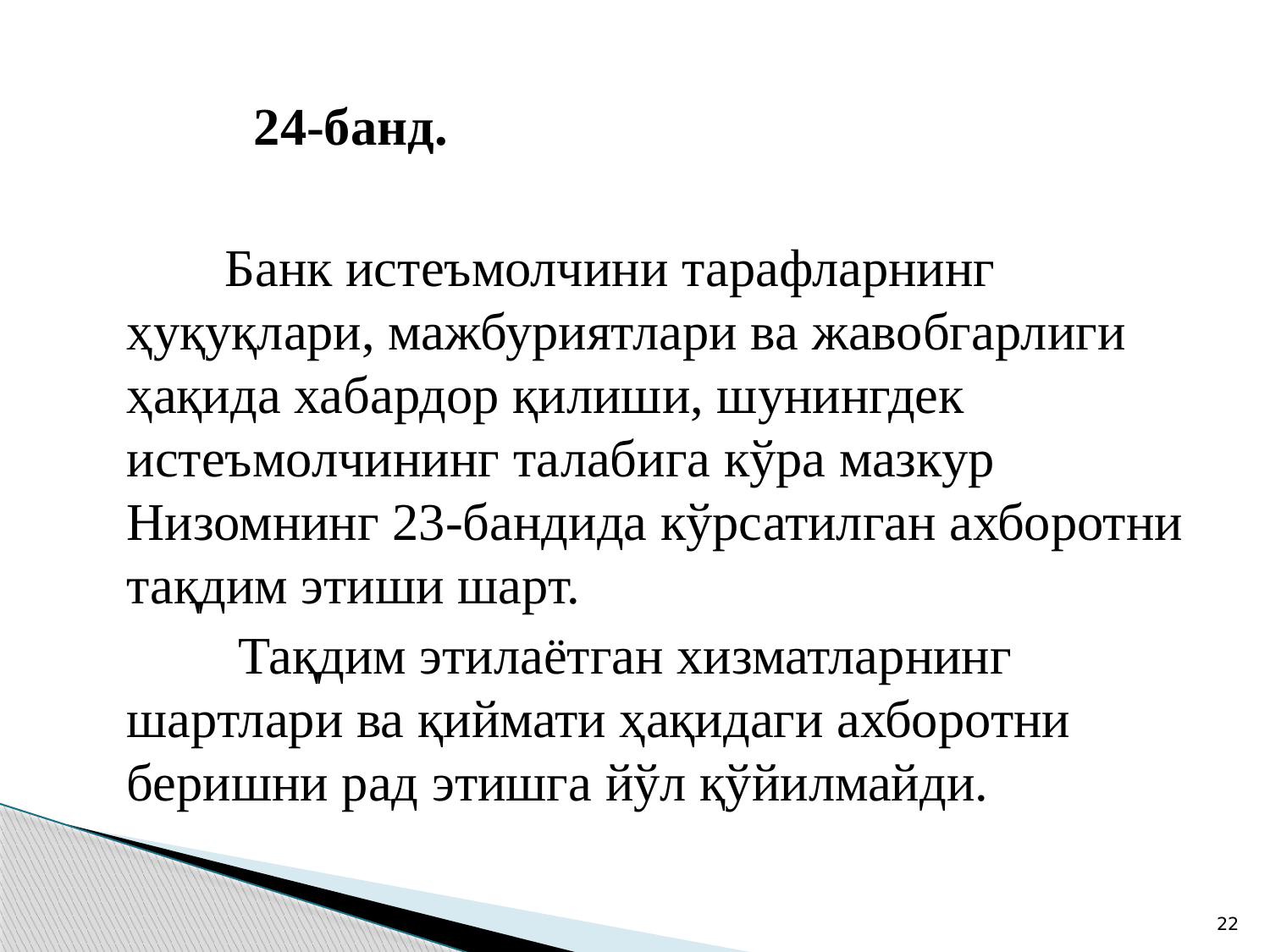

24-банд.

          Банк истеъмолчини тарафларнинг ҳуқуқлари, мажбуриятлари ва жавобгарлиги ҳақида хабардор қилиши, шунингдек истеъмолчининг талабига кўра мазкур Низомнинг 23-бандида кўрсатилган ахборотни тақдим этиши шарт.
           Тақдим этилаётган хизматларнинг шартлари ва қиймати ҳақидаги ахборотни беришни рад этишга йўл қўйилмайди.
22